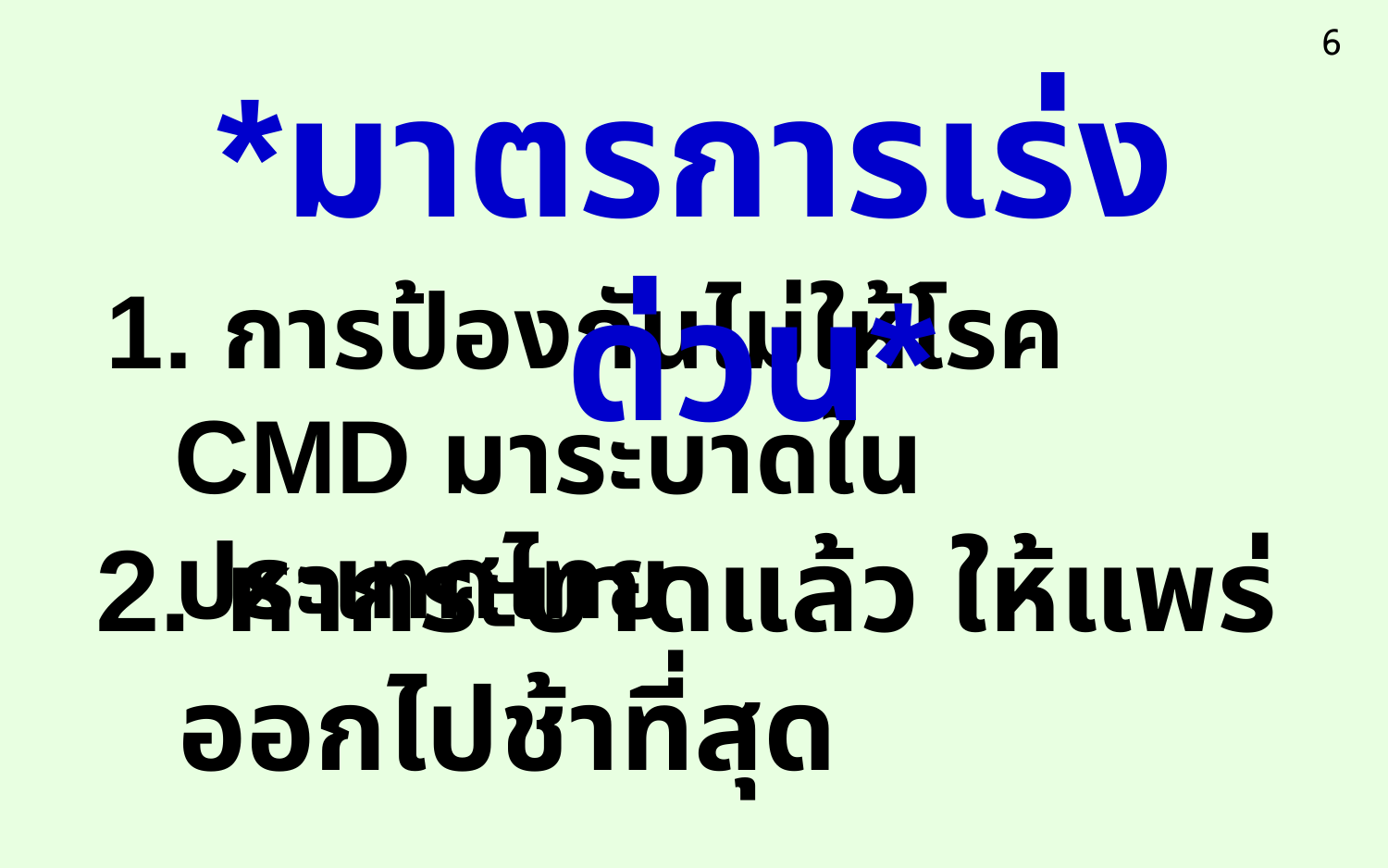

6
*มาตรการเร่งด่วน*
1. การป้องกันไม่ให้โรค CMD มาระบาดในประเทศไทย
2. หากระบาดแล้ว ให้แพร่ออกไปช้าที่สุด